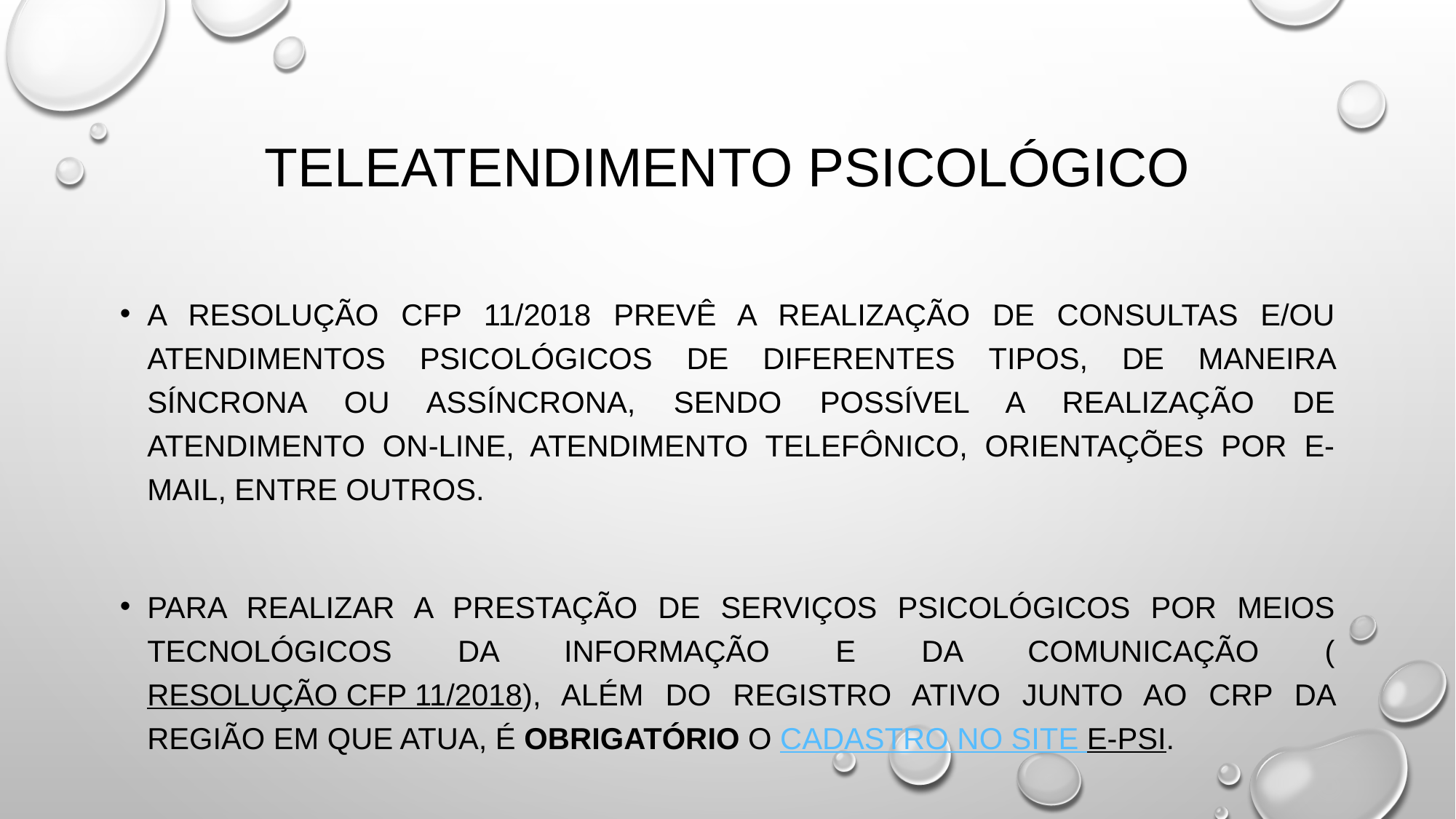

# TELEATENDIMENTO PSICOLÓGICO
A Resolução CFP 11/2018 prevê a realização de consultas e/ou atendimentos psicológicos de diferentes tipos, de maneira síncrona ou assíncrona, sendo possível a realização de atendimento on-line, atendimento telefônico, orientações por e-mail, entre outros.

Para realizar a prestação de serviços psicológicos por meios tecnológicos da informação e da comunicação (Resolução CFP 11/2018), além do registro ativo junto ao CRP da região em que atua, é OBRIGATÓRIO o cadastro no site e-Psi.